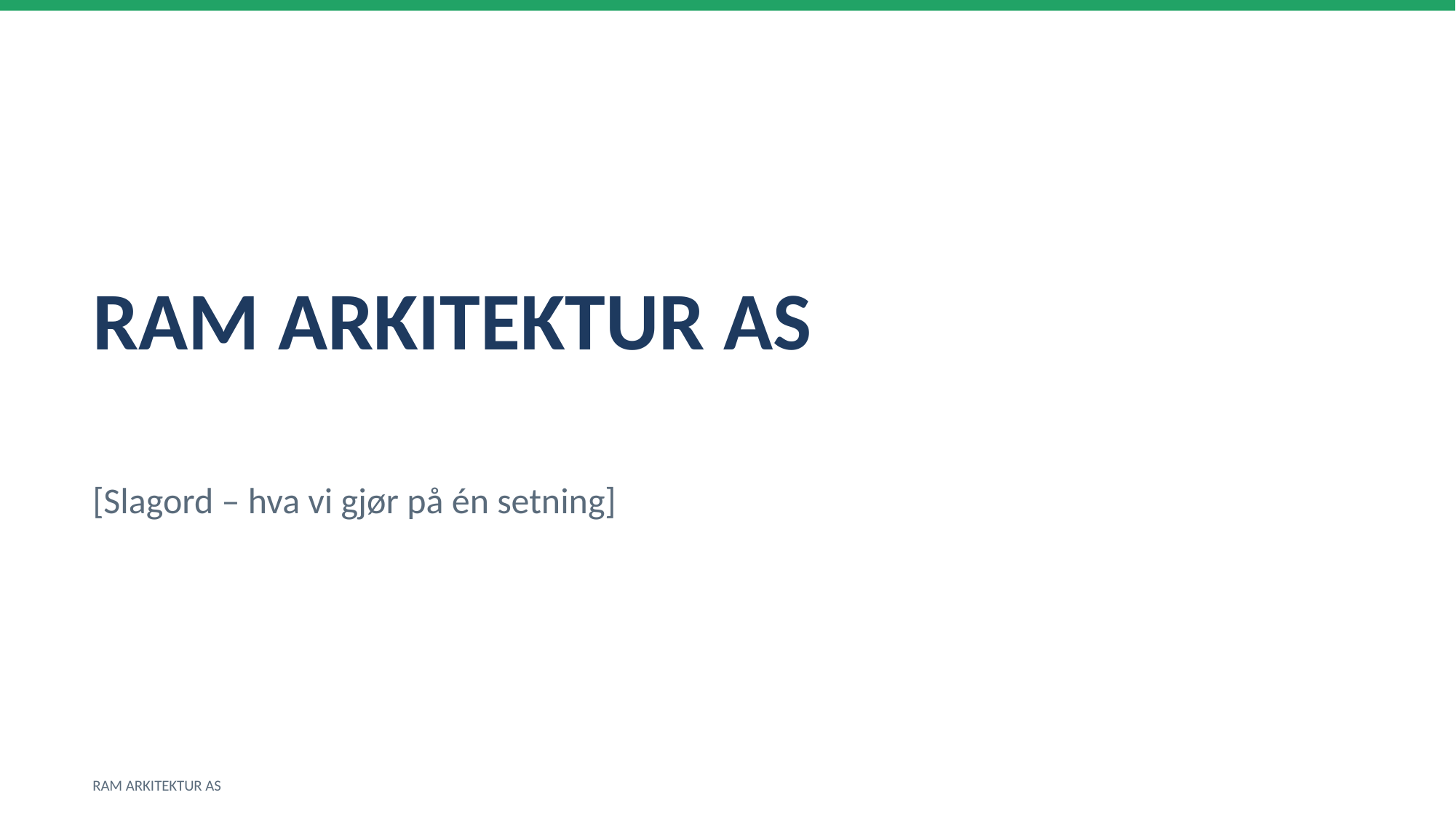

RAM ARKITEKTUR AS
[Slagord – hva vi gjør på én setning]
RAM ARKITEKTUR AS